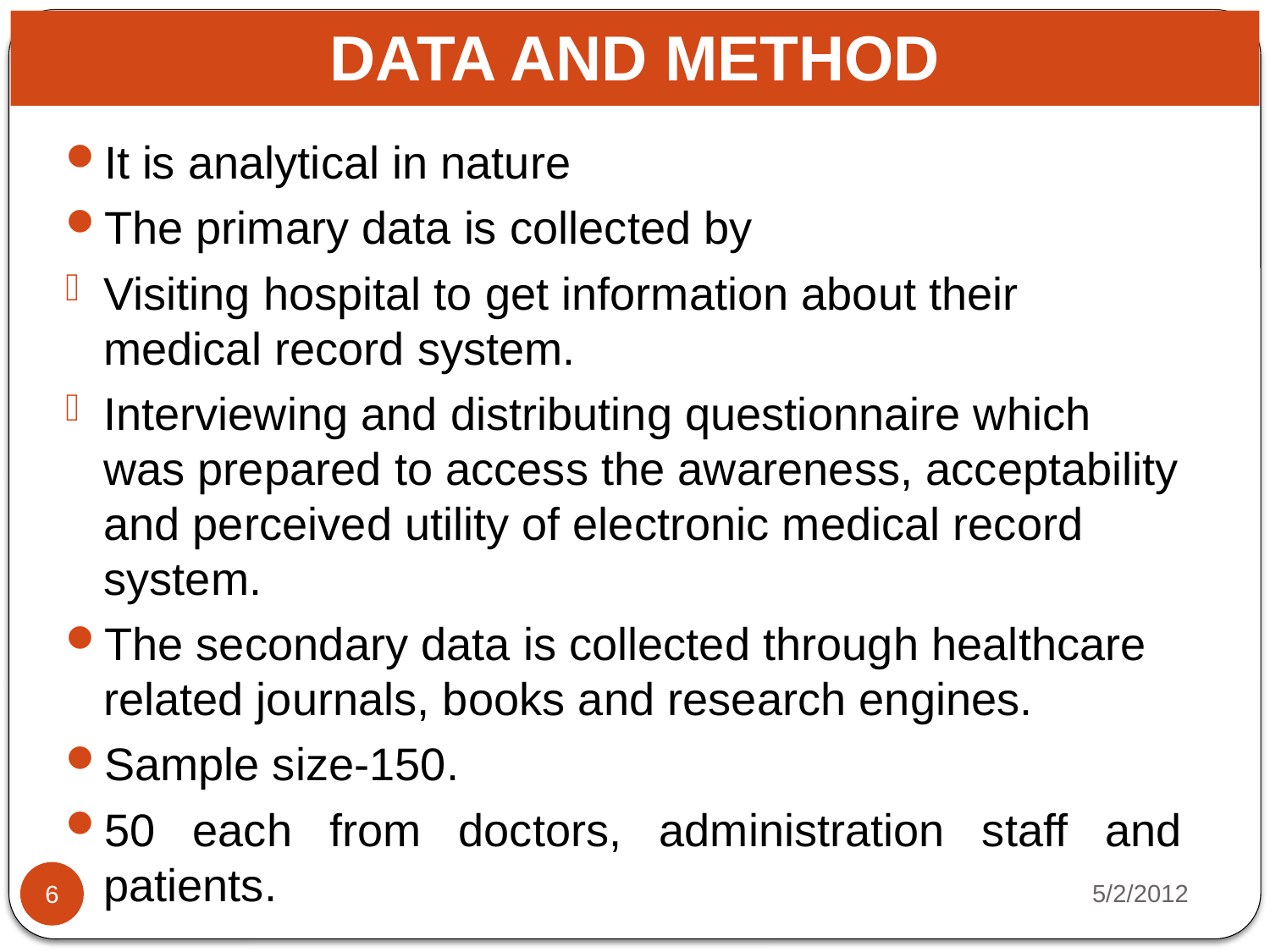

# DATA AND METHOD
It is analytical in nature
The primary data is collected by
Visiting hospital to get information about their medical record system.
Interviewing and distributing questionnaire which was prepared to access the awareness, acceptability and perceived utility of electronic medical record system.
The secondary data is collected through healthcare related journals, books and research engines.
Sample size-150.
50 each from doctors, administration staff and patients.

5/2/2012
6